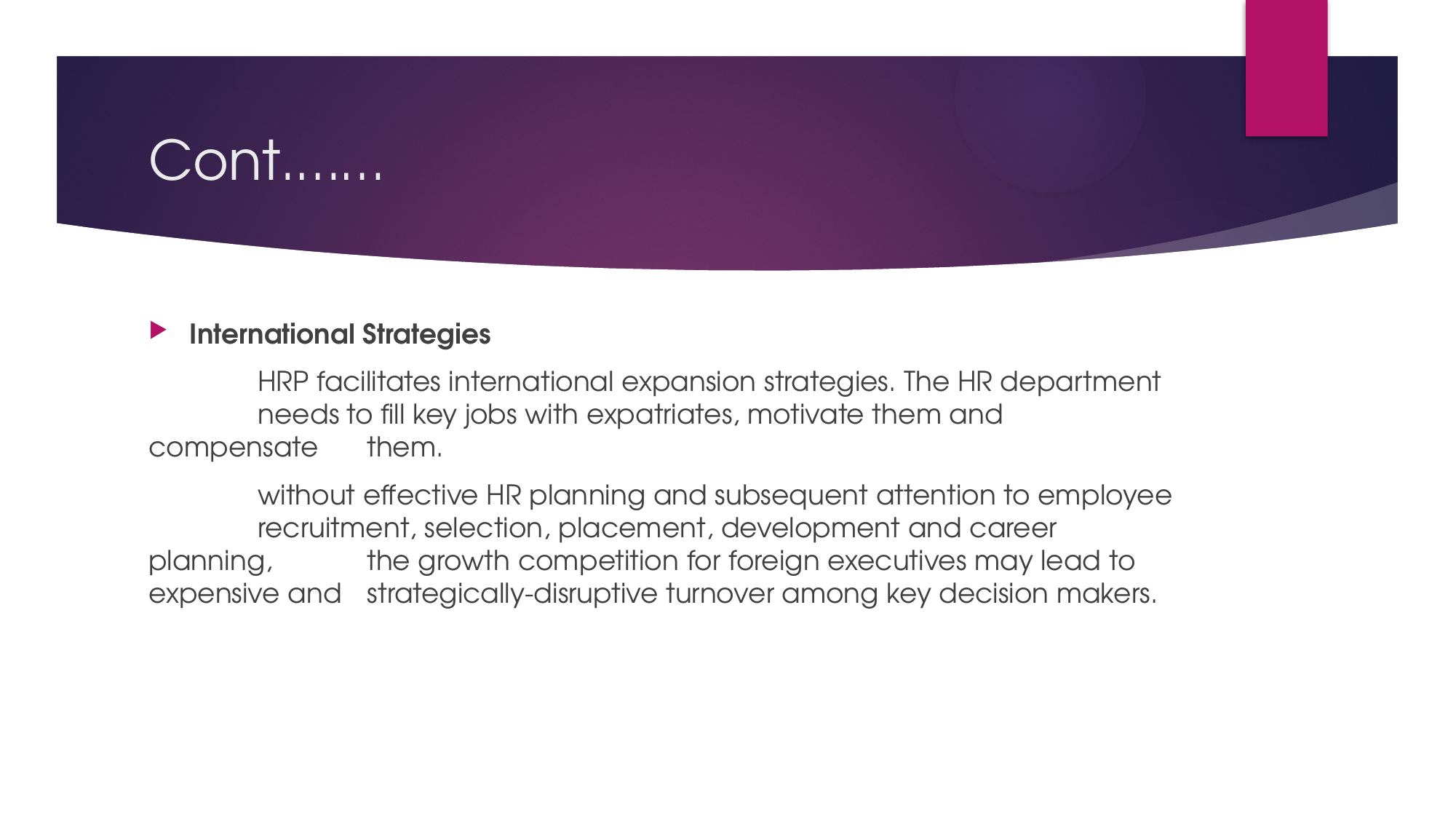

# Cont.……
International Strategies
	HRP facilitates international expansion strategies. The HR department 	needs to fill key jobs with expatriates, motivate them and compensate 	them.
	without effective HR planning and subsequent attention to employee 	recruitment, selection, placement, development and career planning, 	the growth competition for foreign executives may lead to expensive and 	strategically-disruptive turnover among key decision makers.